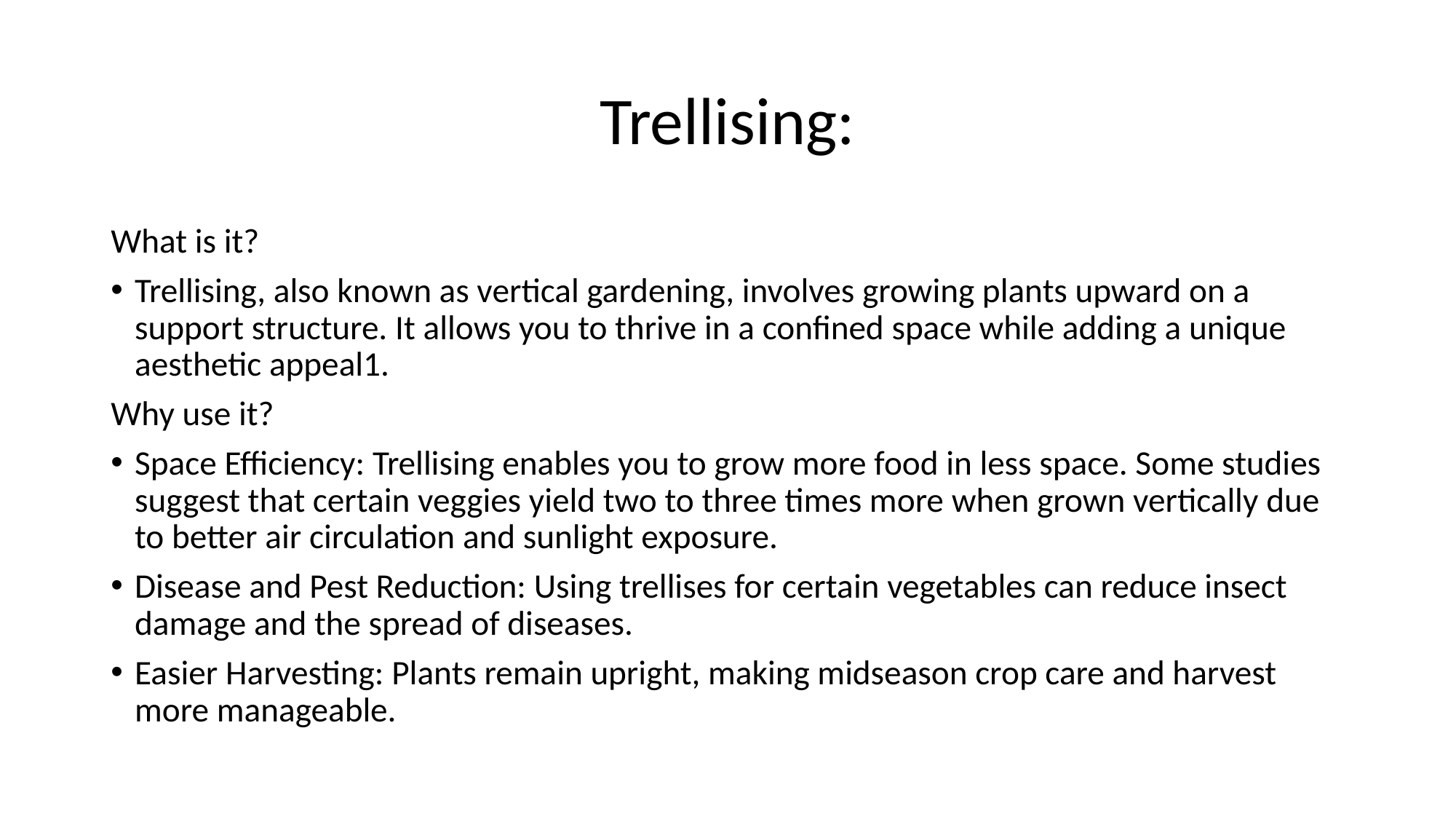

# Trellising:
What is it?
Trellising, also known as vertical gardening, involves growing plants upward on a support structure. It allows you to thrive in a confined space while adding a unique aesthetic appeal1.
Why use it?
Space Efficiency: Trellising enables you to grow more food in less space. Some studies suggest that certain veggies yield two to three times more when grown vertically due to better air circulation and sunlight exposure.
Disease and Pest Reduction: Using trellises for certain vegetables can reduce insect damage and the spread of diseases.
Easier Harvesting: Plants remain upright, making midseason crop care and harvest more manageable.